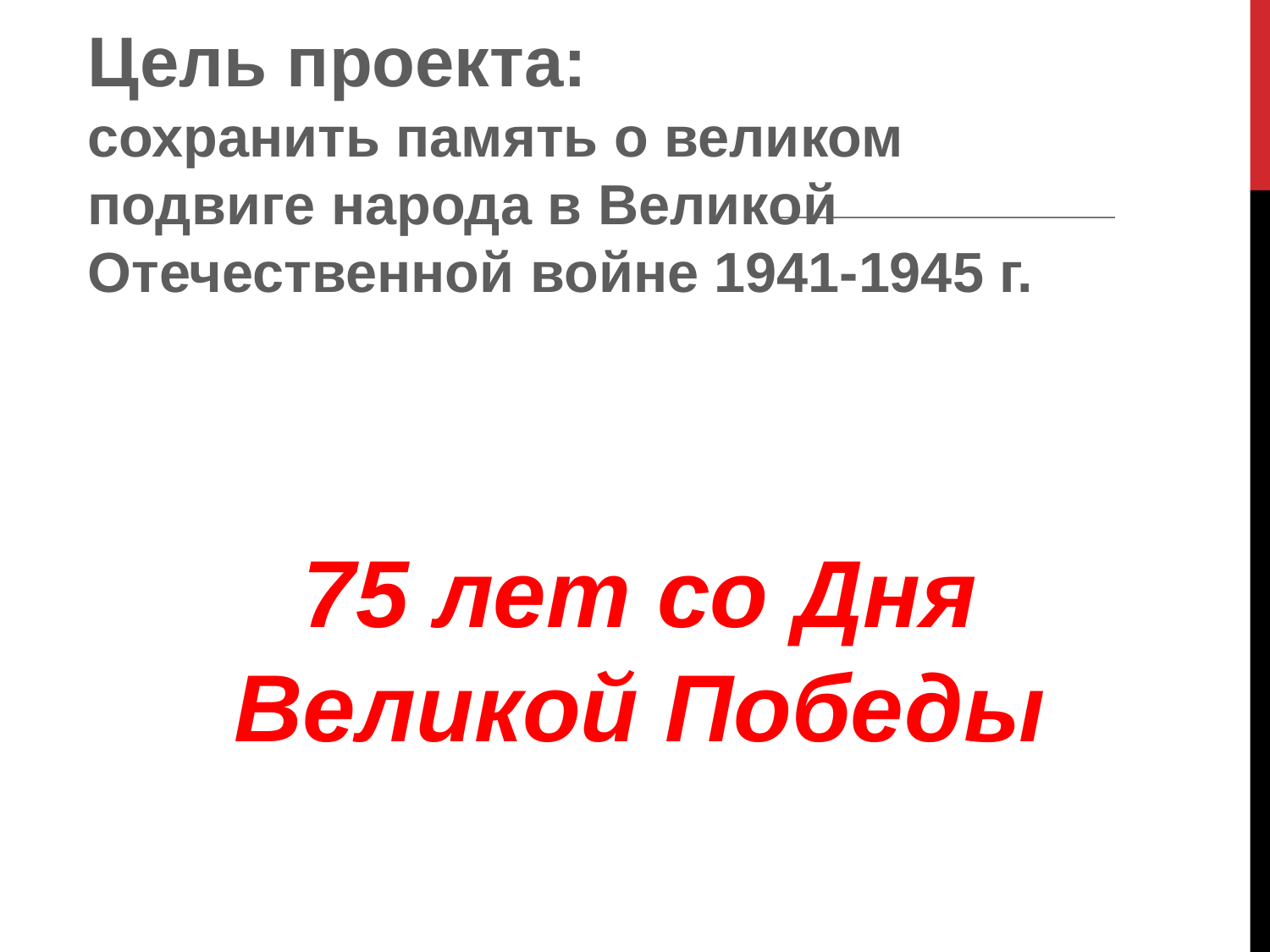

Цель проекта:
сохранить память о великом подвиге народа в Великой Отечественной войне 1941-1945 г.

75 лет со Дня Великой Победы